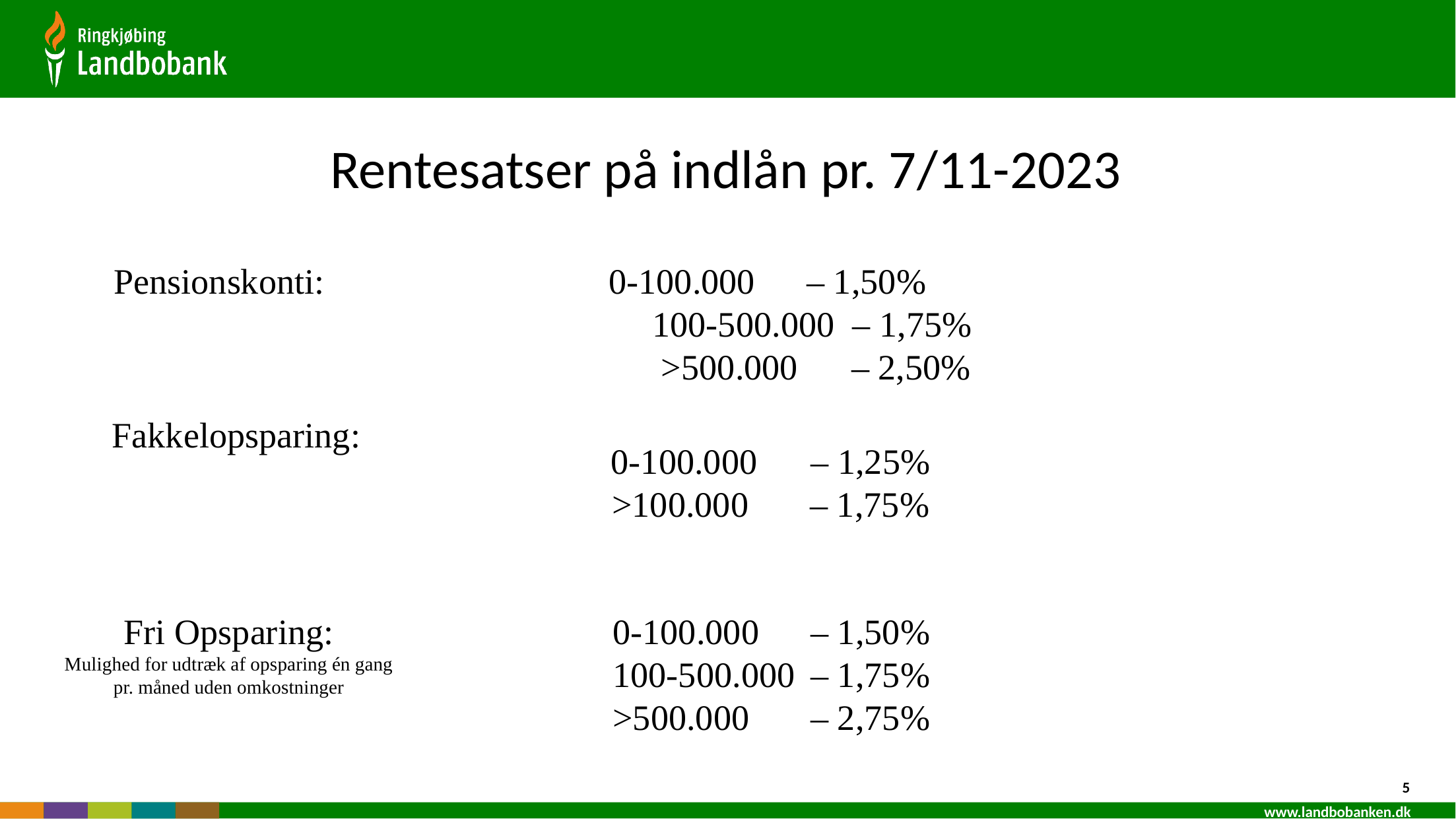

# Rentesatser på indlån pr. 7/11-2023
Pensionskonti:			0-100.000 	– 1,50%
  	       100-500.000  – 1,75%
  	        >500.000      – 2,50%
Fakkelopsparing:
0-100.000      – 1,25%
>100.000 	– 1,75%
0-100.000 	– 1,50%
100-500.000 	– 1,75%
>500.000 	– 2,75%
Fri Opsparing:
Mulighed for udtræk af opsparing én gang pr. måned uden omkostninger
5